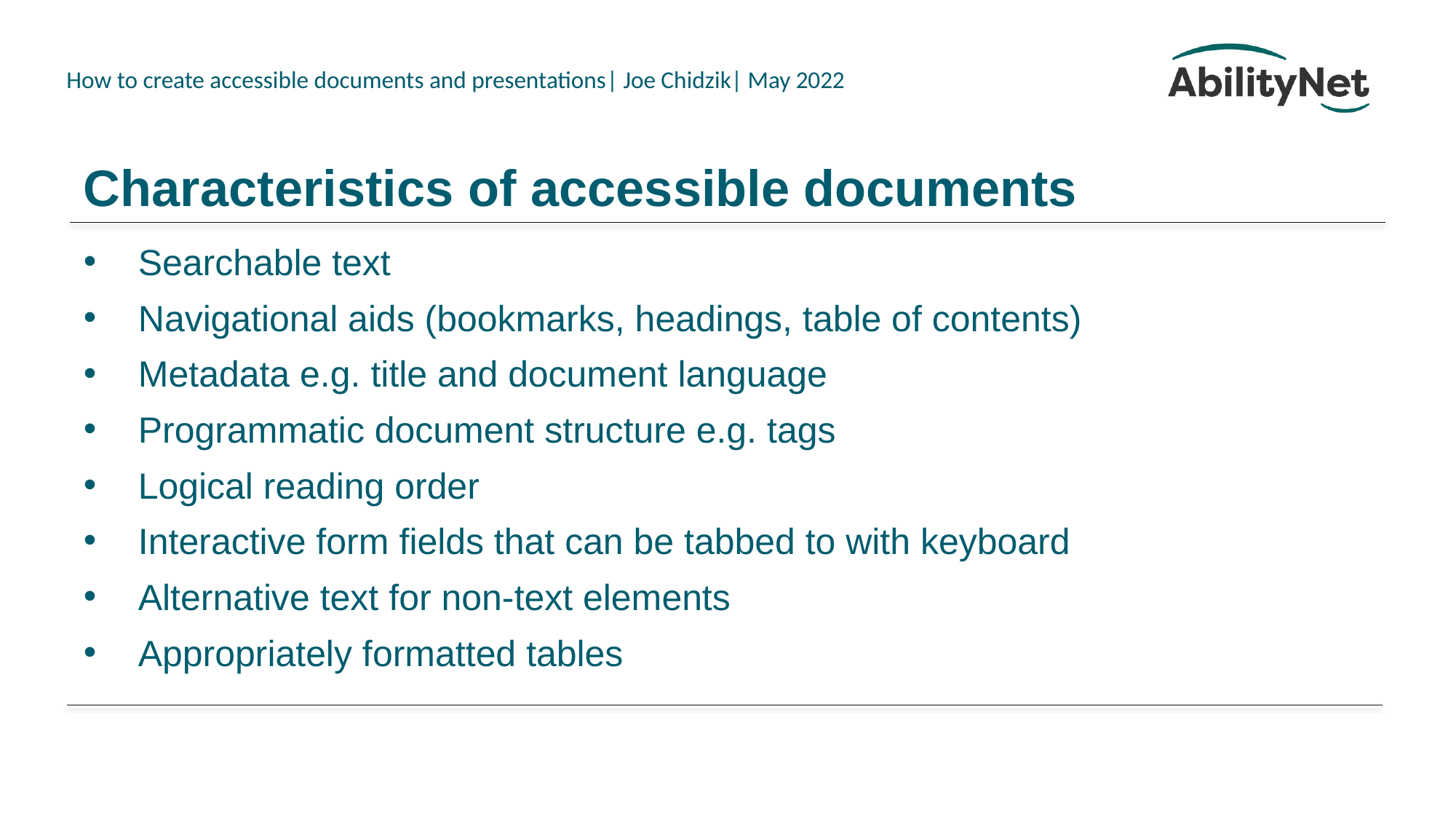

# Characteristics of accessible documents
Searchable text
Navigational aids (bookmarks, headings, table of contents)
Metadata e.g. title and document language
Programmatic document structure e.g. tags
Logical reading order
Interactive form fields that can be tabbed to with keyboard
Alternative text for non-text elements
Appropriately formatted tables